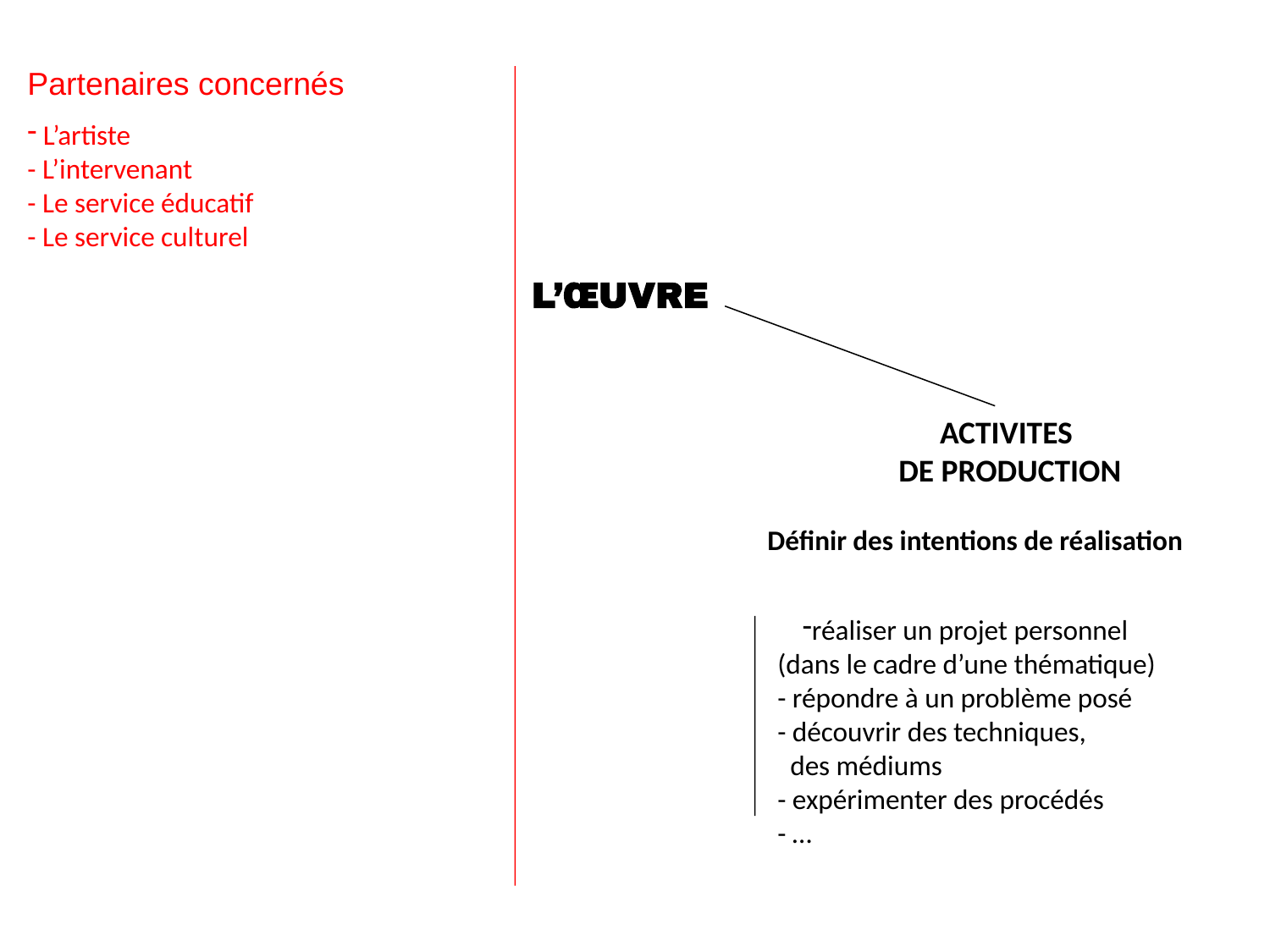

Partenaires concernés
 L’artiste
- L’intervenant
- Le service éducatif
- Le service culturel

L’ŒUVRE

ACTIVITES
DE PRODUCTION
Définir des intentions de réalisation
réaliser un projet personnel
(dans le cadre d’une thématique)
- répondre à un problème posé
- découvrir des techniques,
  des médiums
- expérimenter des procédés
- …